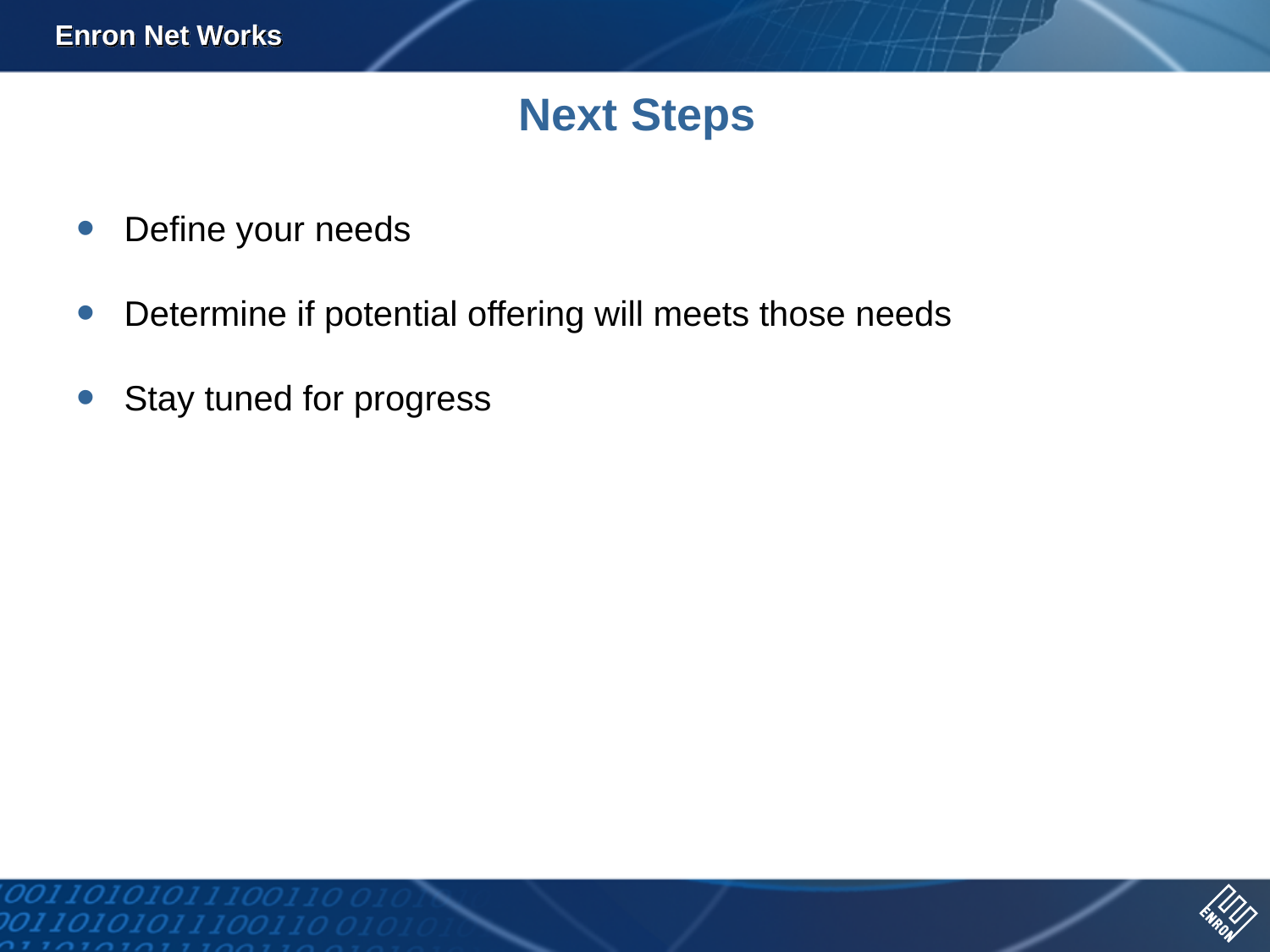

Next Steps
Define your needs

Determine if potential offering will meets those needs

Stay tuned for progress